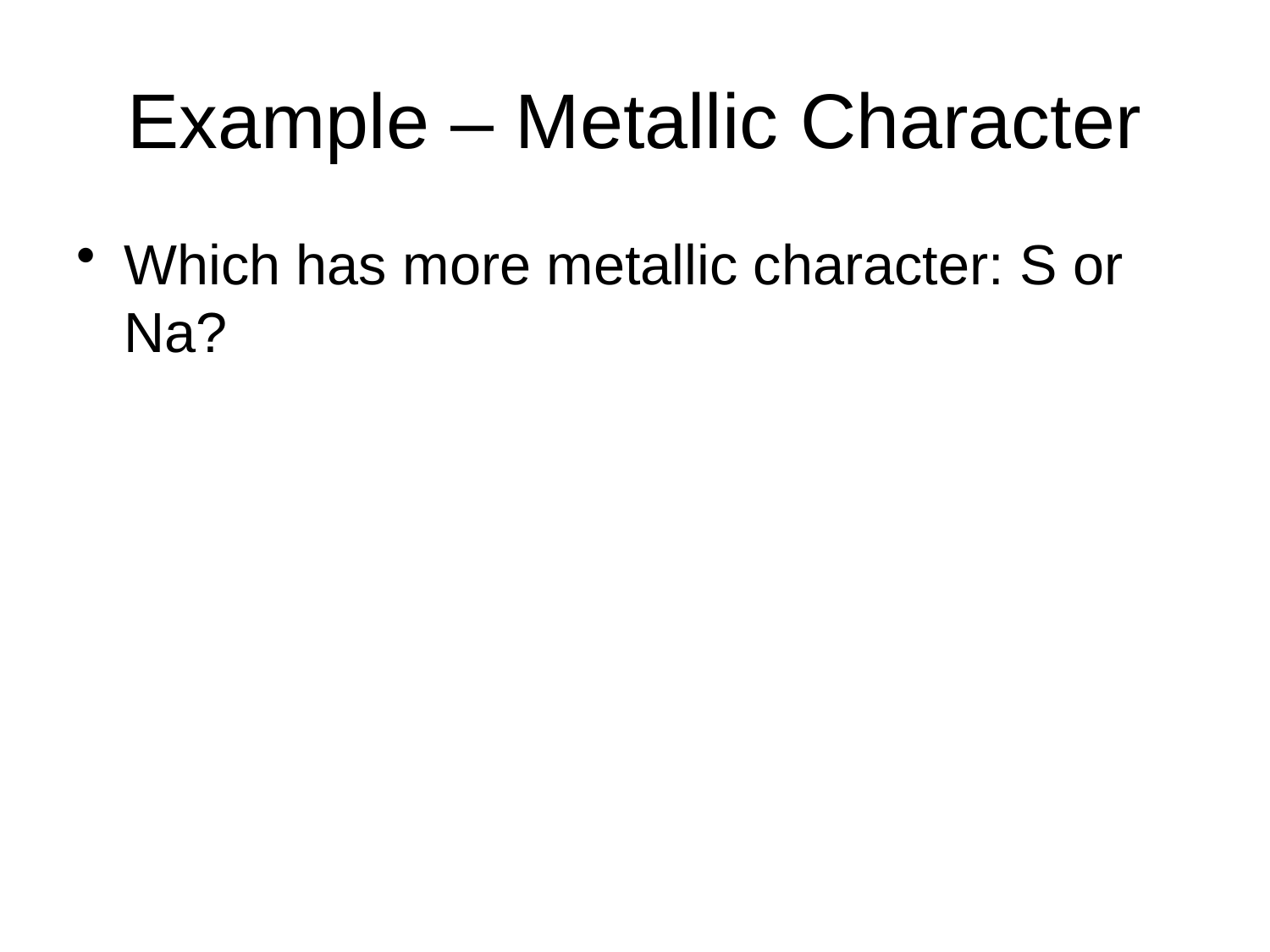

# Example – Metallic Character
Which has more metallic character: S or Na?